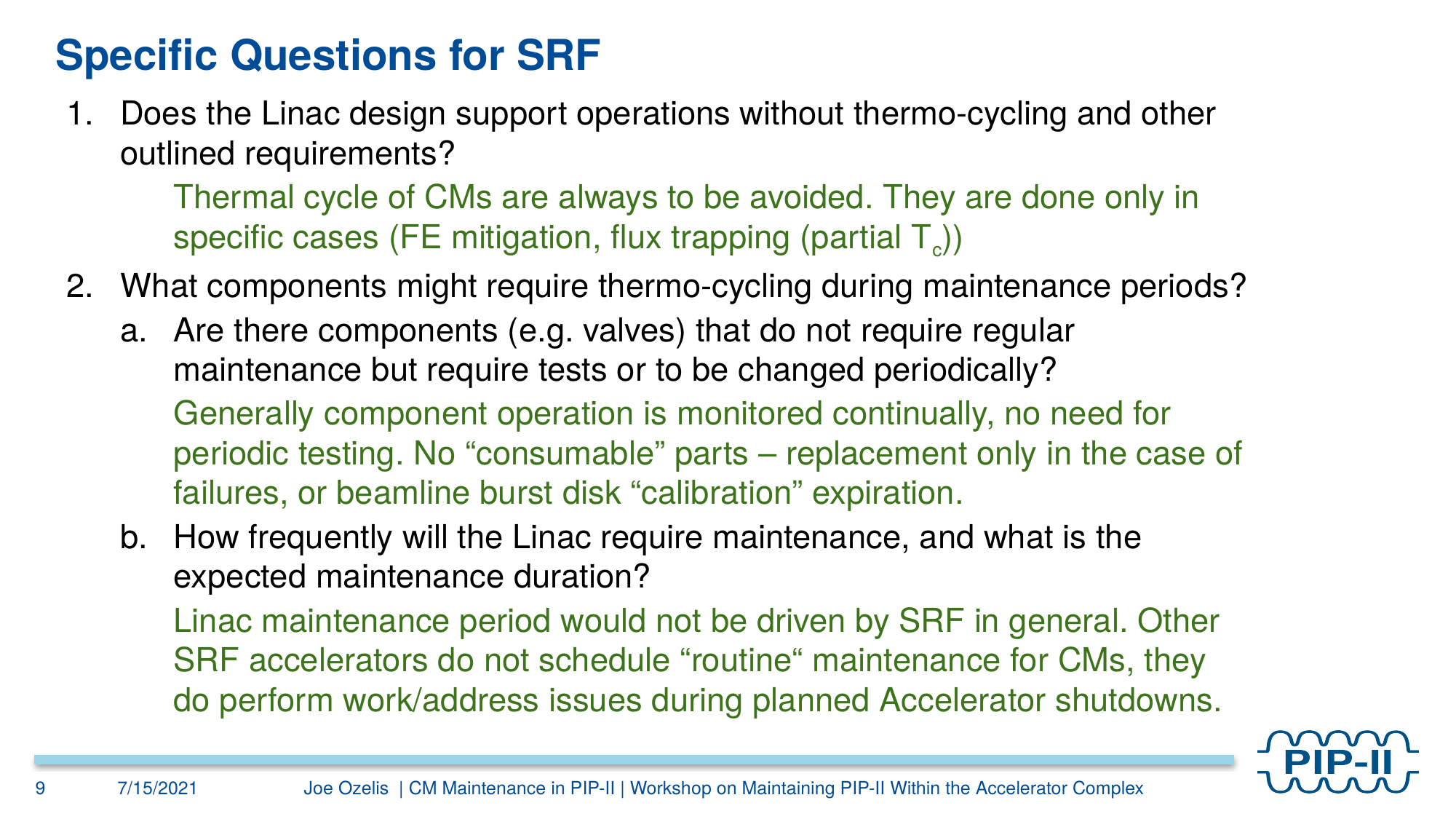

# Specific Questions for SRF
Does the Linac design support operations without thermo-cycling and other outlined requirements?
Thermal cycle of CMs are always to be avoided. They are done only in specific cases (FE mitigation, flux trapping (partial Tc))
2.	What components might require thermo-cycling during maintenance periods?
Are there components (e.g. valves) that do not require regular maintenance but require tests or to be changed periodically?
Generally component operation is monitored continually, no need for periodic testing. No “consumable” parts – replacement only in the case of failures, or beamline burst disk “calibration” expiration.
How frequently will the Linac require maintenance, and what is the expected maintenance duration?
Linac maintenance period would not be driven by SRF in general. Other SRF accelerators do not schedule “routine“ maintenance for CMs, they do perform work/address issues during planned Accelerator shutdowns.

7/15/2021
Joe Ozelis  | CM Maintenance in PIP-II | Workshop on Maintaining PIP-II Within the Accelerator Complex
9